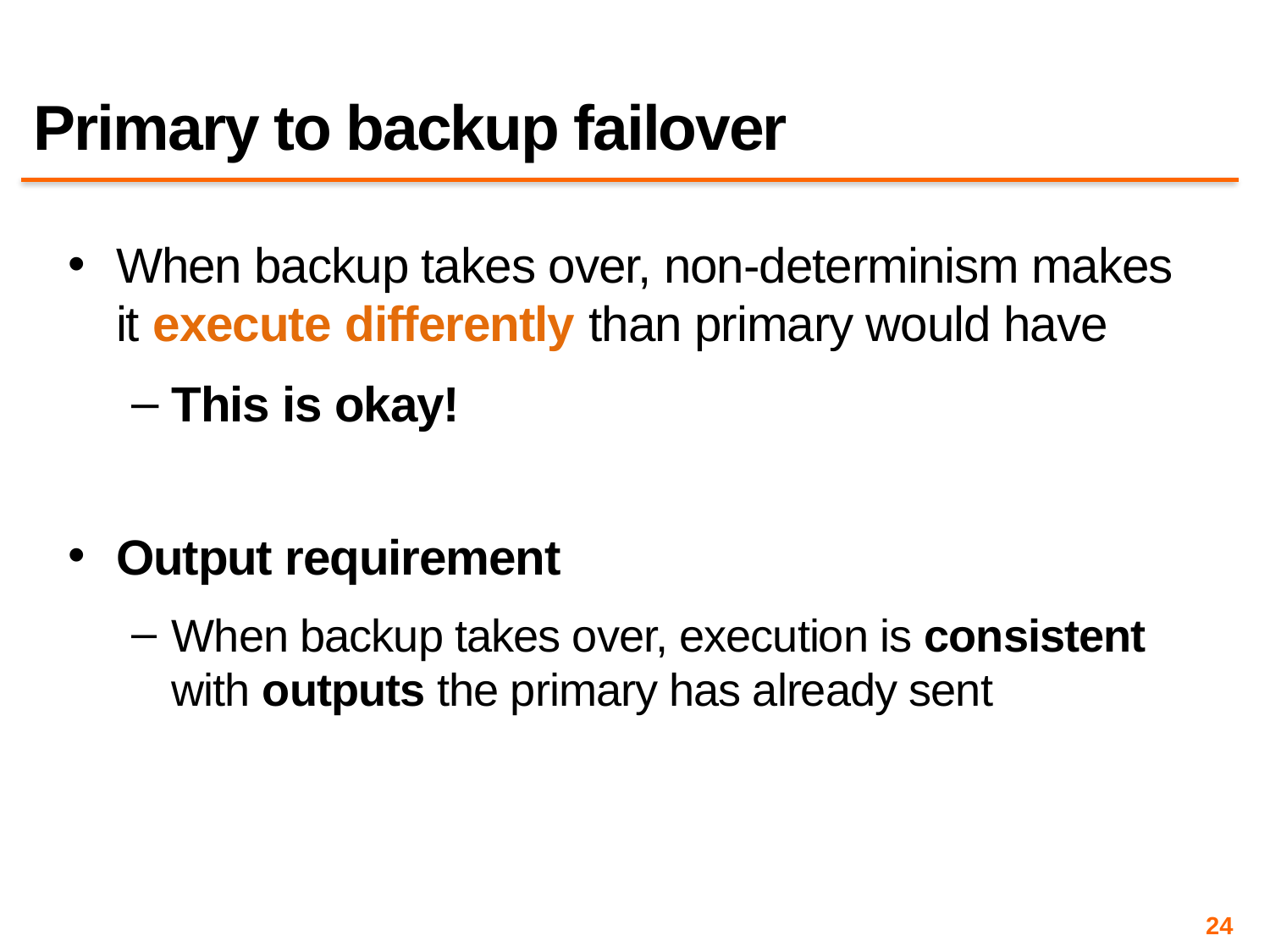

# Primary to backup failover
When backup takes over, non-determinism makes it execute differently than primary would have
This is okay!

Output requirement
When backup takes over, execution is consistent with outputs the primary has already sent
24